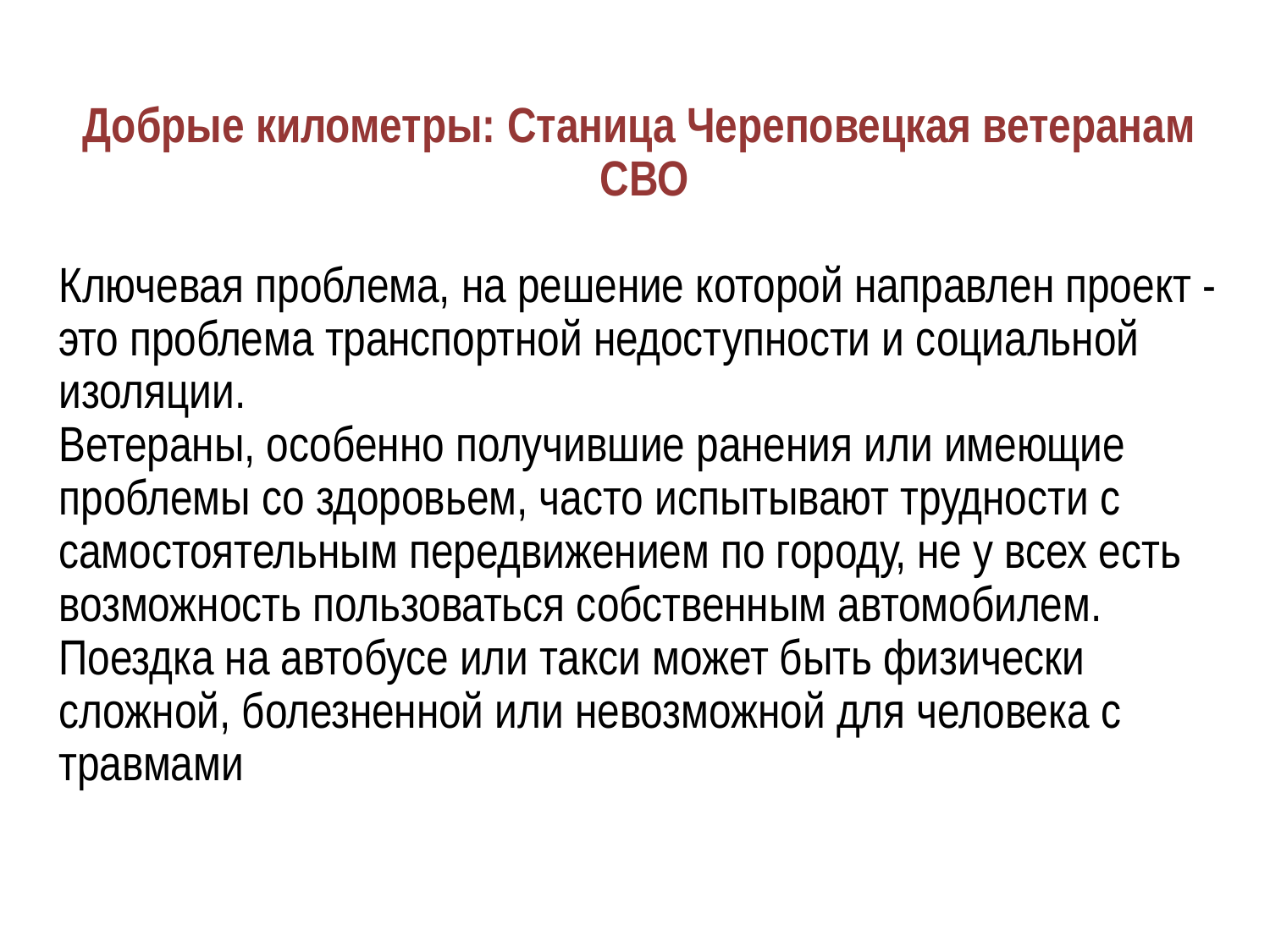

Добрые километры: Станица Череповецкая ветеранам  СВО

Ключевая проблема, на решение которой направлен проект - это проблема транспортной недоступности и социальной изоляции.
Ветераны, особенно получившие ранения или имеющие проблемы со здоровьем, часто испытывают трудности с самостоятельным передвижением по городу, не у всех есть возможность пользоваться собственным автомобилем. Поездка на автобусе или такси может быть физически сложной, болезненной или невозможной для человека с травмами